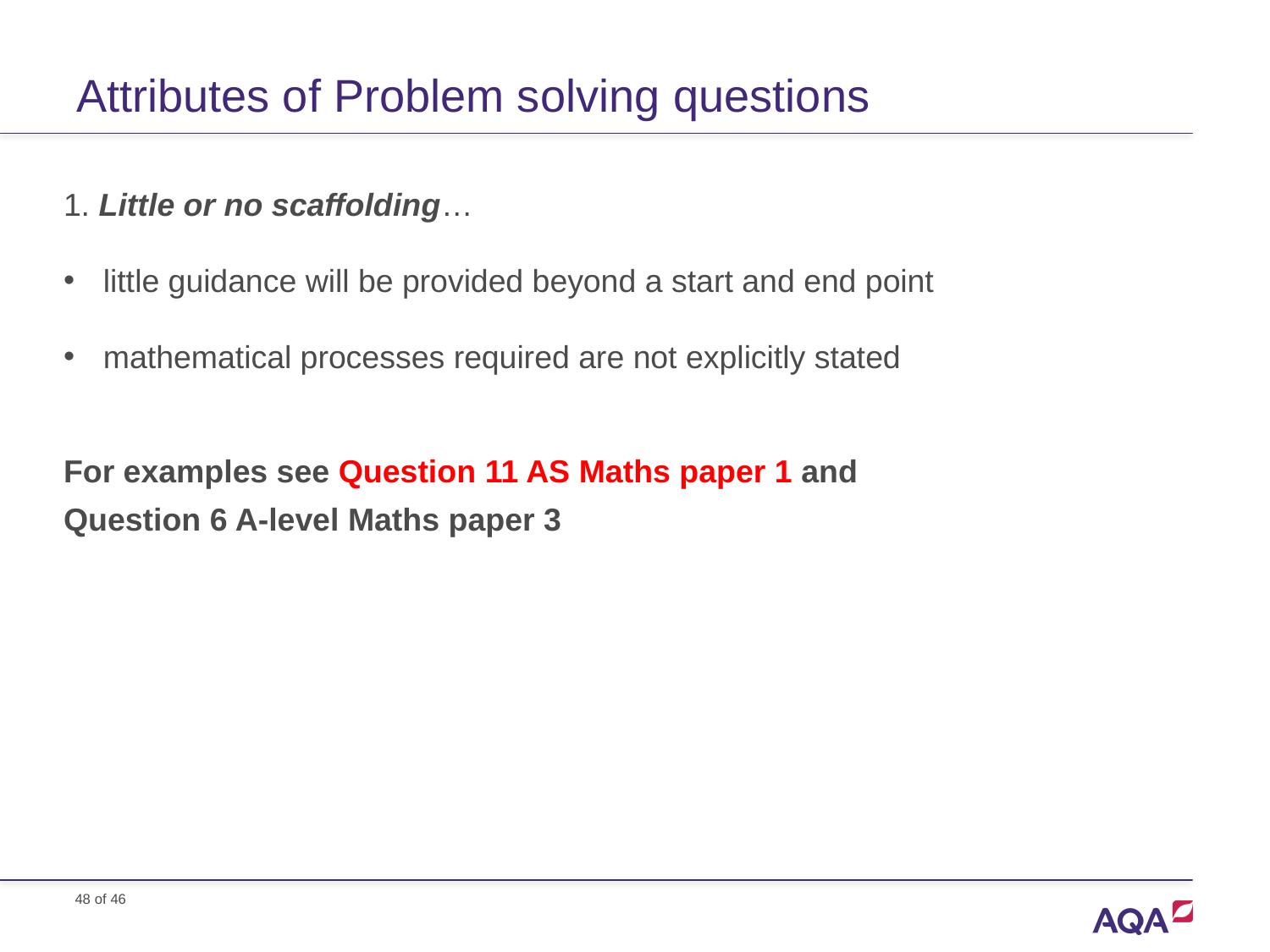

# Attributes of Problem solving questions
1. Little or no scaffolding…

little guidance will be provided beyond a start and end point

mathematical processes required are not explicitly stated

For examples see Question 11 AS Maths paper 1 and
Question 6 A-level Maths paper 3